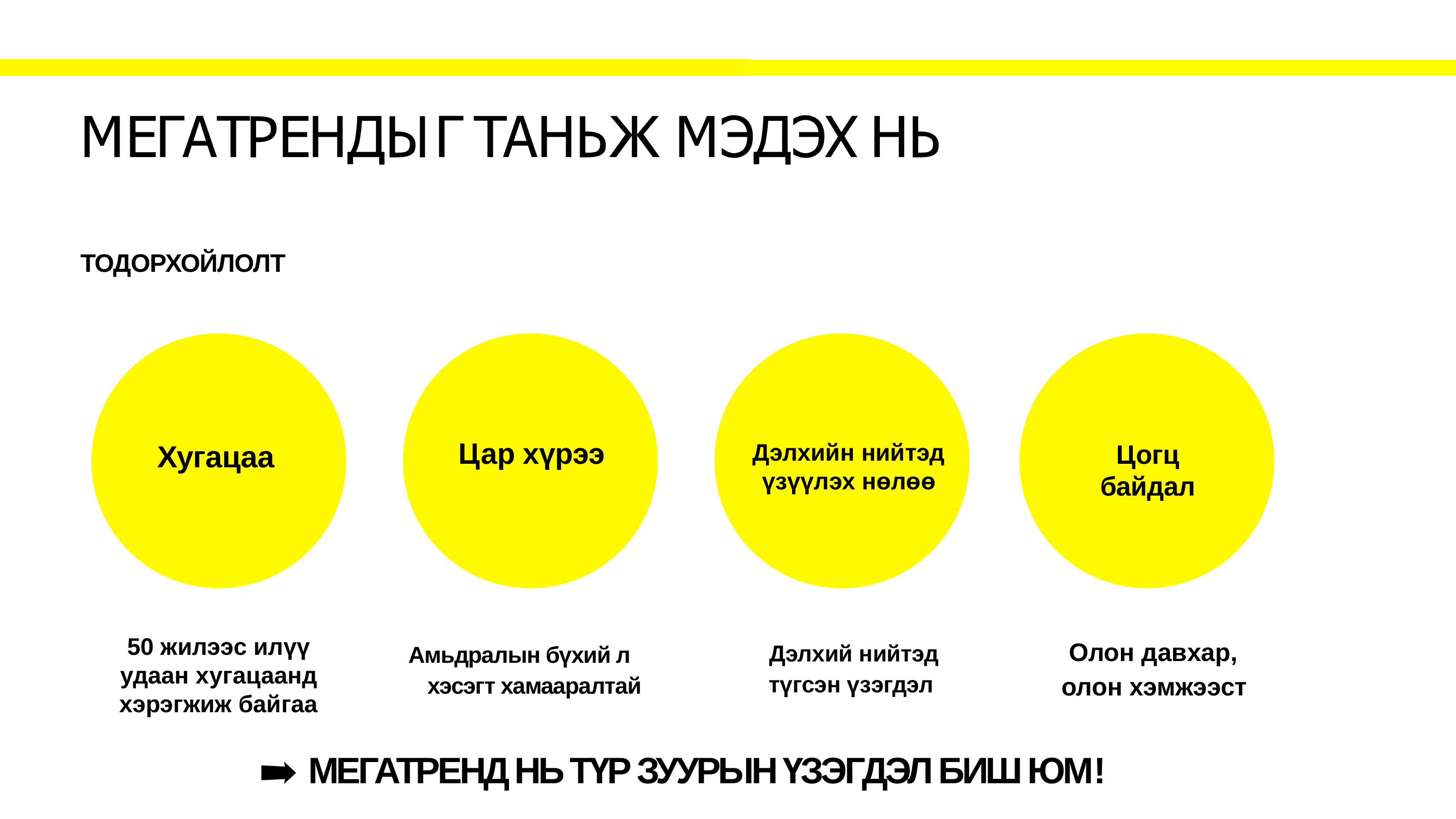

# МЕГАТРЕНДЫГ ТАНЬЖ МЭДЭХ НЬ
ТОДОРХОЙЛОЛТ

Цар хүрээ
Хугацаа
Дэлхийн нийтэд үзүүлэх нөлөө
Цогц байдал
50 жилээс илүү удаан хугацаанд хэрэгжиж байгаа
Олон давхар, олон хэмжээст
Дэлхий нийтэд түгсэн үзэгдэл
Амьдралын бүхий л   хэсэгт хамааралтай
➡ МЕГАТРЕНД НЬ ТҮР ЗУУРЫН ҮЗЭГДЭЛ БИШ ЮМ!